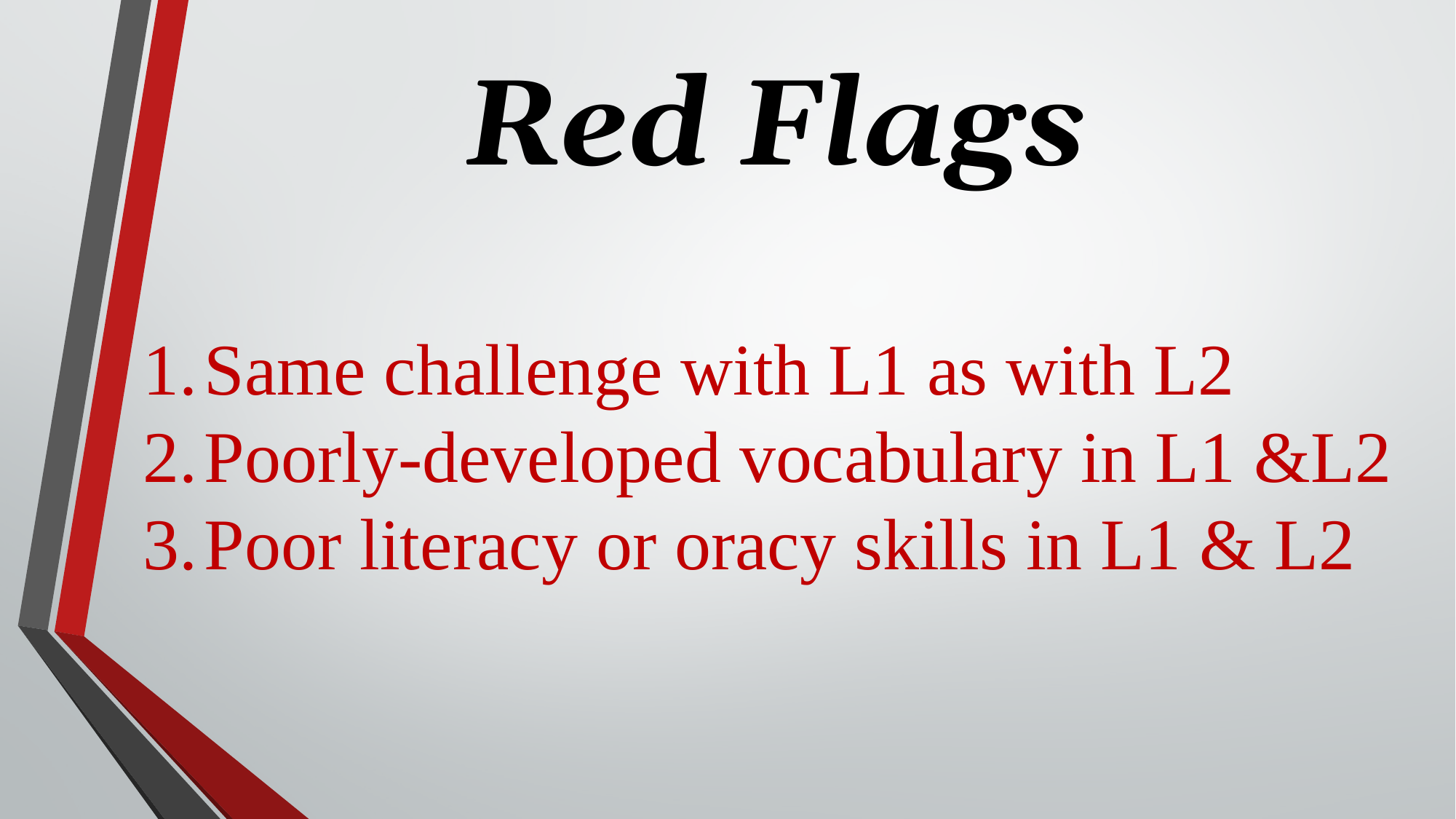

# Red Flags
Same challenge with L1 as with L2
Poorly-developed vocabulary in L1 &L2
Poor literacy or oracy skills in L1 & L2